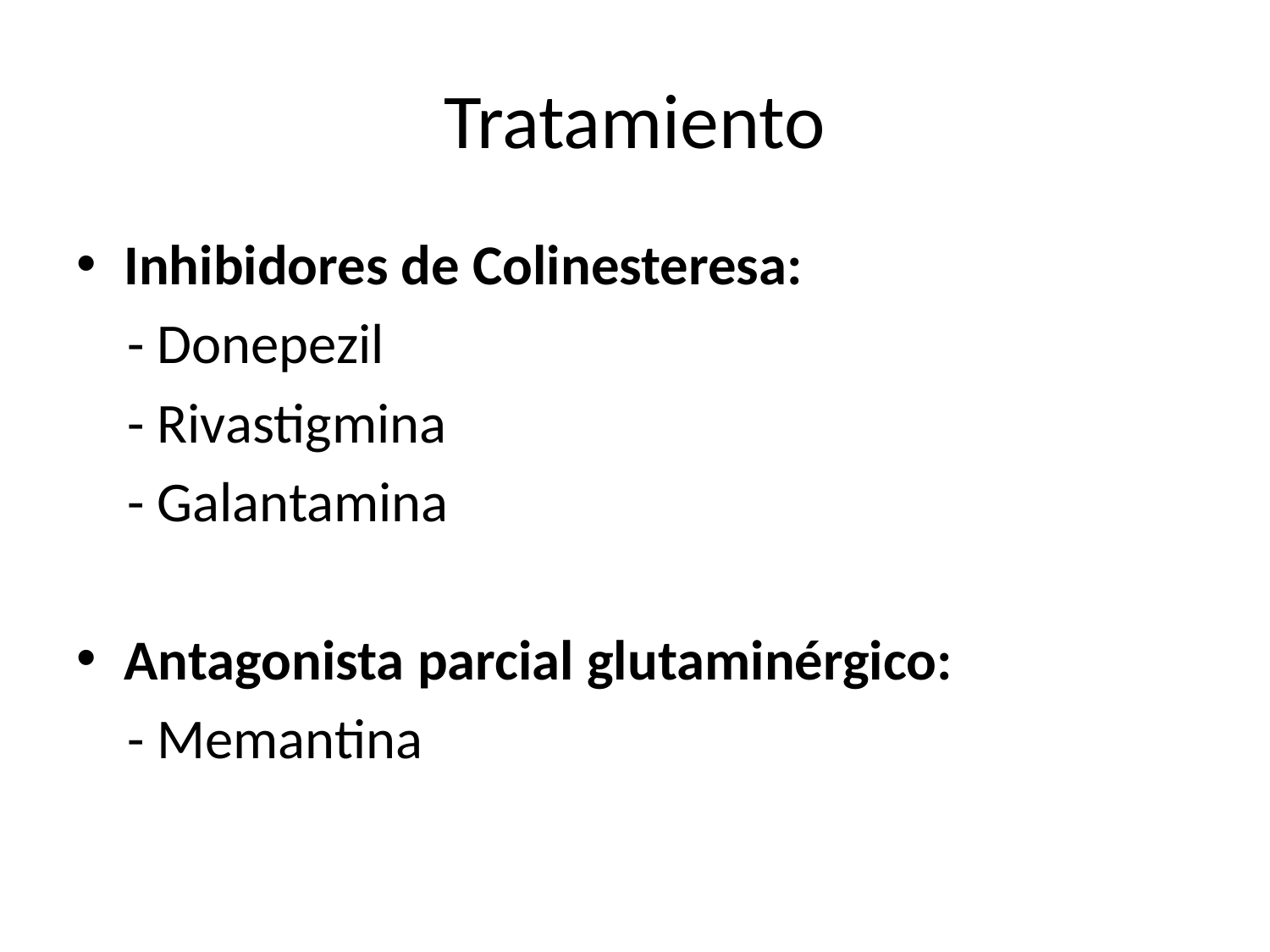

# Tratamiento
Inhibidores de Colinesteresa:
    - Donepezil
    - Rivastigmina
    - Galantamina

Antagonista parcial glutaminérgico:
    - Memantina